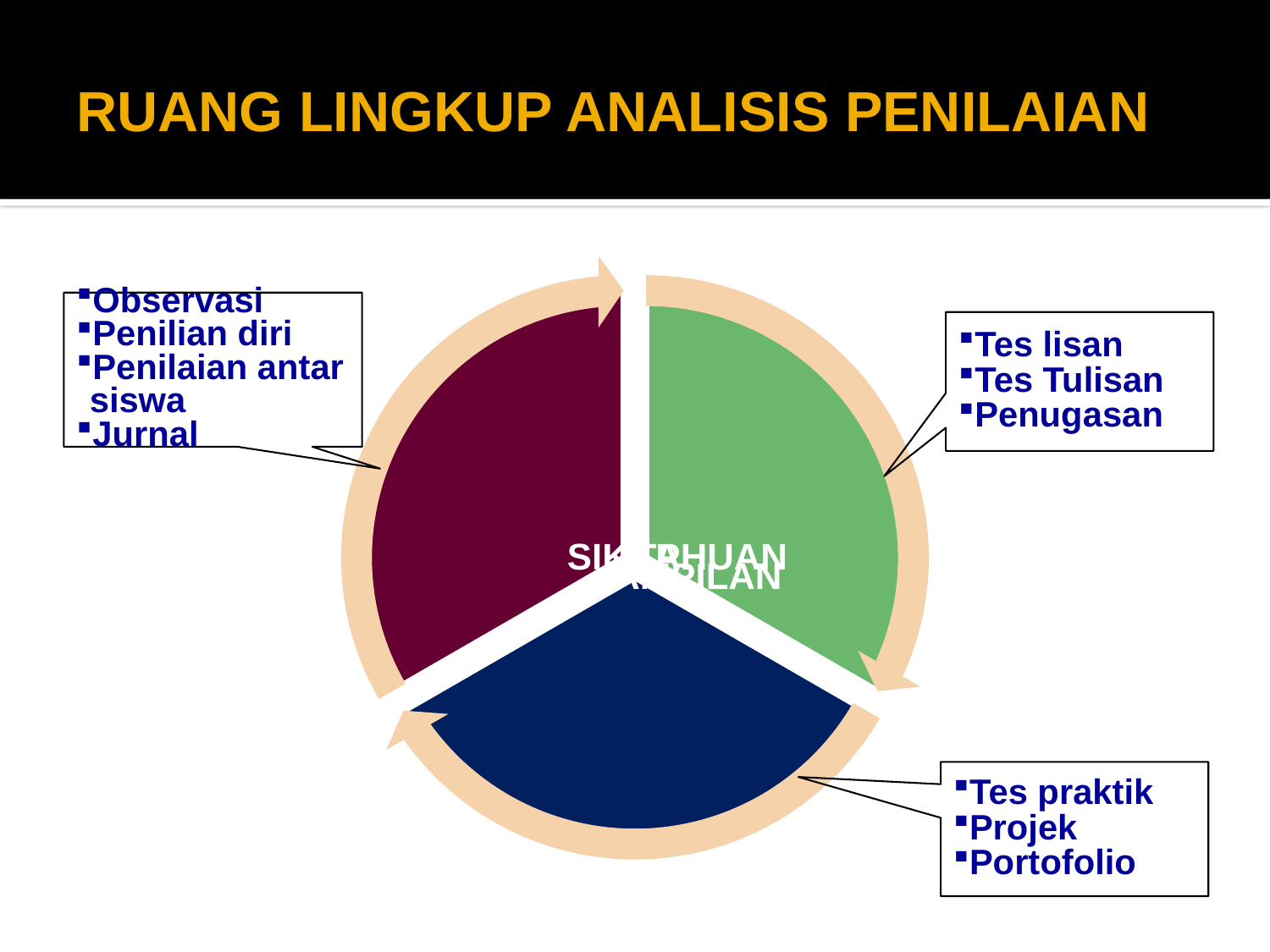

# RUANG LINGKUP ANALISIS PENILAIAN
PENGETAHUAN
KETERAMPILAN
SIKAP
Observasi
Penilian diri
Penilaian antar siswa
Jurnal
Tes lisan
Tes Tulisan
Penugasan
Tes praktik
Projek
Portofolio